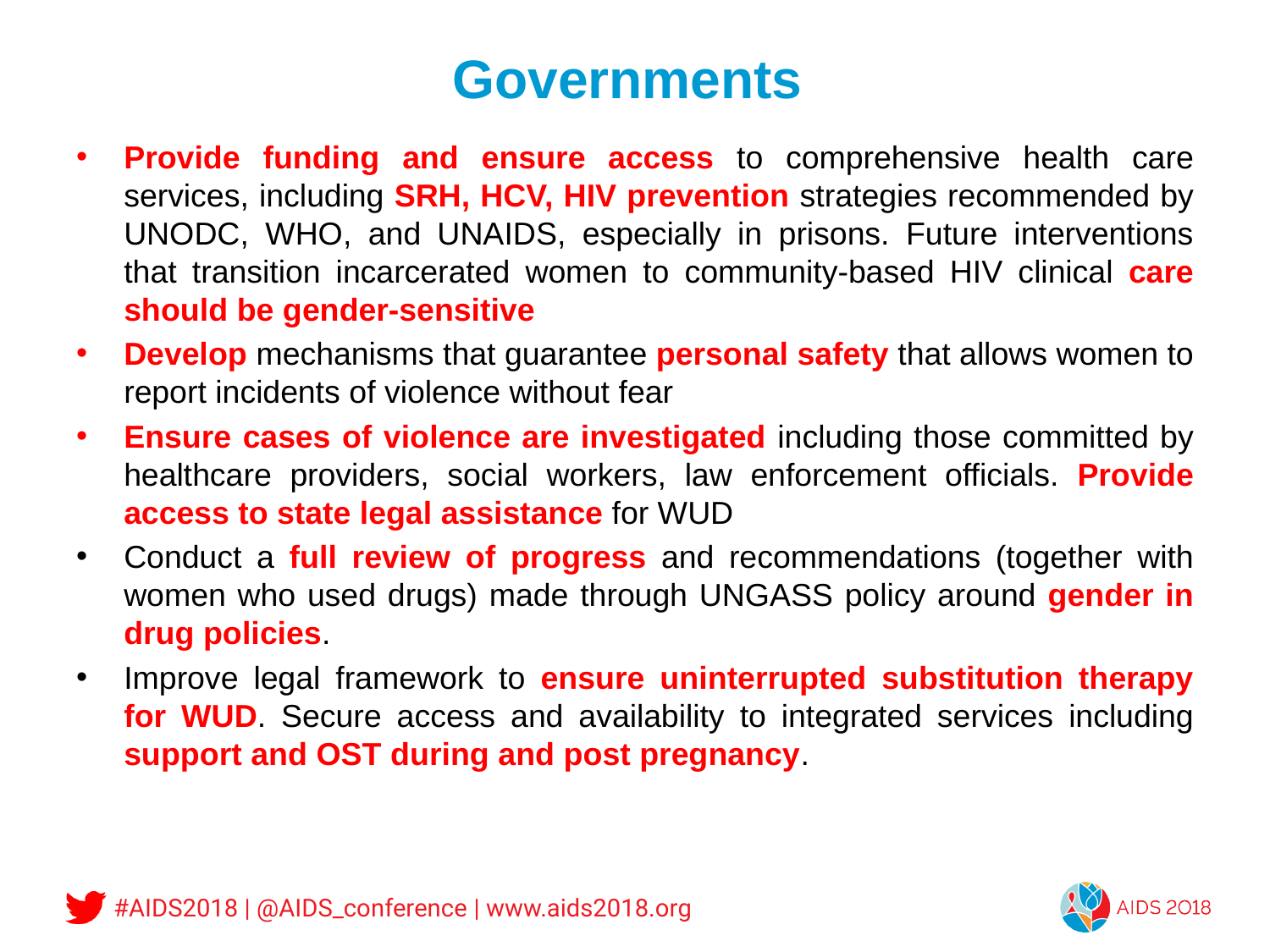

# Governments
Provide funding and ensure access to comprehensive health care services, including SRH, HCV, HIV prevention strategies recommended by UNODC, WHO, and UNAIDS, especially in prisons. Future interventions that transition incarcerated women to community-based HIV clinical care should be gender-sensitive
Develop mechanisms that guarantee personal safety that allows women to report incidents of violence without fear
Ensure cases of violence are investigated including those committed by healthcare providers, social workers, law enforcement officials. Provide access to state legal assistance for WUD
Conduct a full review of progress and recommendations (together with women who used drugs) made through UNGASS policy around gender in drug policies.
Improve legal framework to ensure uninterrupted substitution therapy for WUD. Secure access and availability to integrated services including support and OST during and post pregnancy.